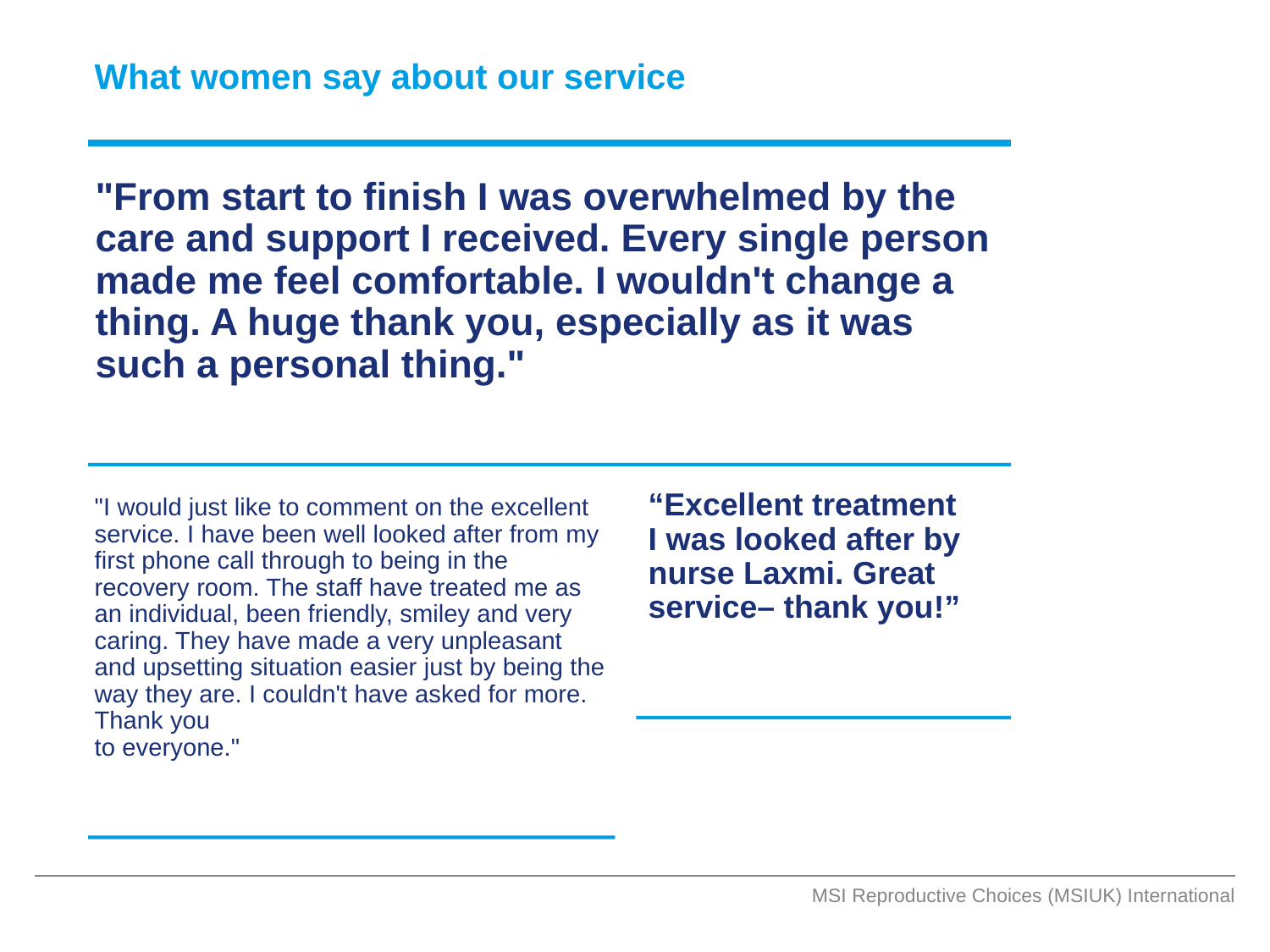

What women say about our service

"From start to finish I was overwhelmed by the care and support I received. Every single person made me feel comfortable. I wouldn't change a thing. A huge thank you, especially as it was such a personal thing."

"I would just like to comment on the excellent service. I have been well looked after from my first phone call through to being in the recovery room. The staff have treated me as an individual, been friendly, smiley and very caring. They have made a very unpleasant and upsetting situation easier just by being the way they are. I couldn't have asked for more. Thank you
to everyone."
“Excellent treatment
I was looked after by nurse Laxmi. Great service– thank you!”